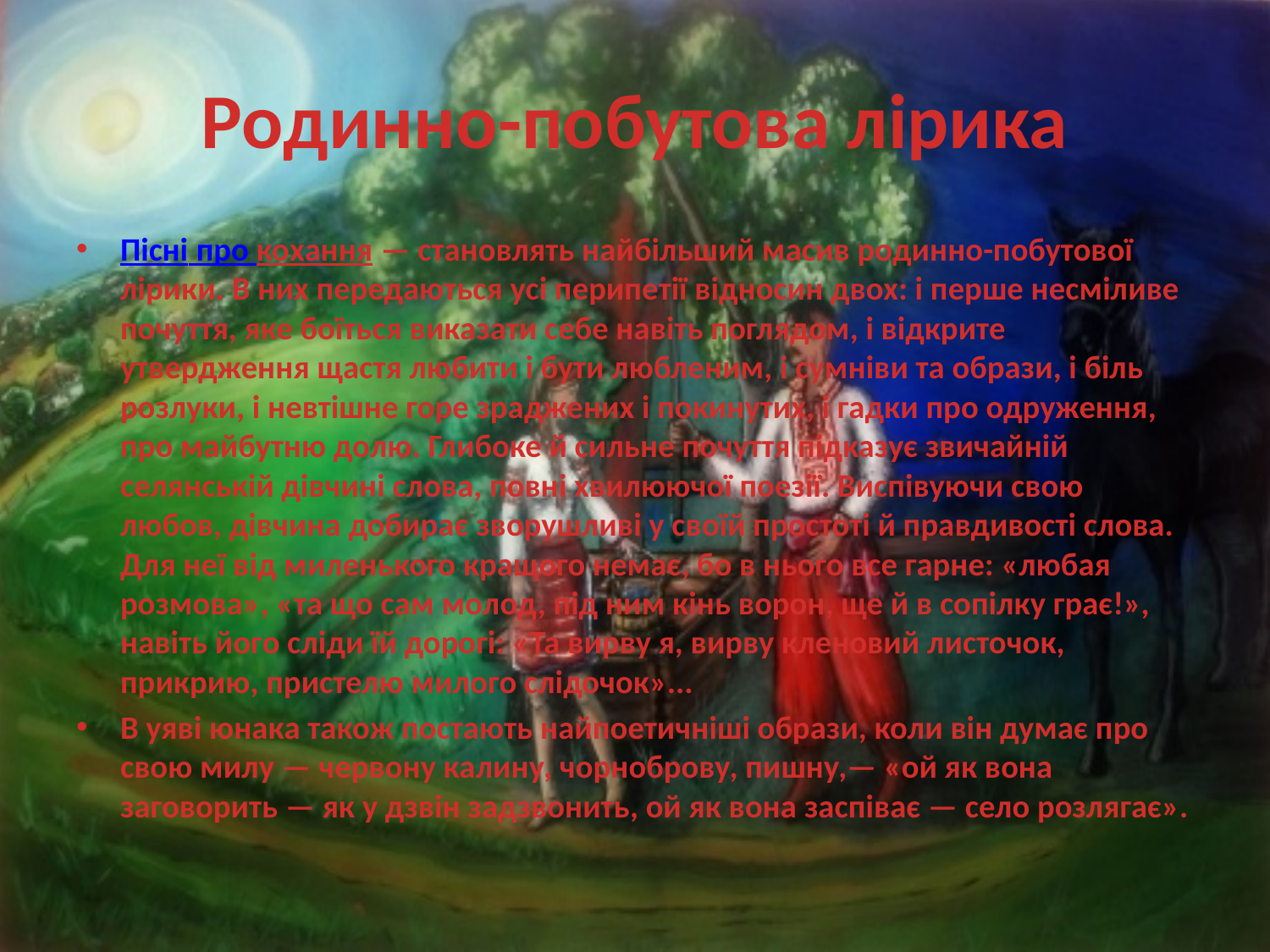

# Родинно-побутова лірика
Пісні про кохання — становлять найбільший масив родинно-побутової лірики. В них передаються усі перипетії відносин двох: і перше несміливе почуття, яке боїться виказати себе навіть поглядом, і відкрите утвердження щастя любити і бути любленим, і сумніви та образи, і біль розлуки, і невтішне горе зраджених і покинутих, і гадки про одруження, про майбутню долю. Глибоке й сильне почуття підказує звичайній селянській дівчині слова, повні хвилюючої поезії. Виспівуючи свою любов, дівчина добирає зворушливі у своїй простоті й правдивості слова. Для неї від миленького кращого немає, бо в нього все гарне: «любая розмова», «та що сам молод, під ним кінь ворон, ще й в сопілку грає!», навіть його сліди їй дорогі: «Та вирву я, вирву кленовий листочок, прикрию, пристелю милого слідочок»...
В уяві юнака також постають найпоетичніші образи, коли він думає про свою милу — червону калину, чорноброву, пишну,— «ой як вона заговорить — як у дзвін задзвонить, ой як вона заспіває — село розлягає».